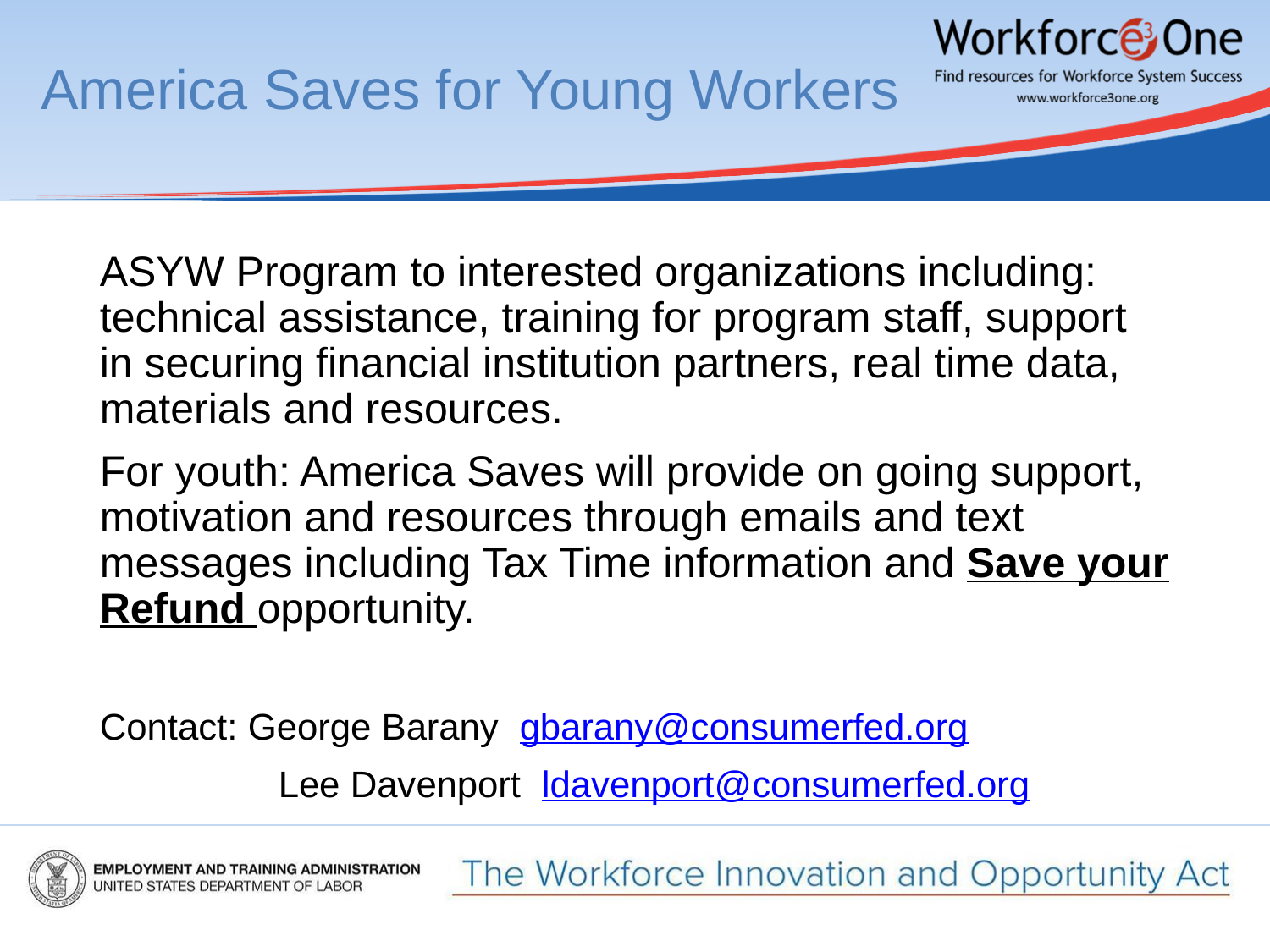

America Saves for Young Workers
ASYW Program to interested organizations including: technical assistance, training for program staff, support in securing financial institution partners, real time data, materials and resources.
For youth: America Saves will provide on going support, motivation and resources through emails and text messages including Tax Time information and Save your Refund opportunity.

Contact: George Barany  gbarany@consumerfed.org
	     Lee Davenport  ldavenport@consumerfed.org